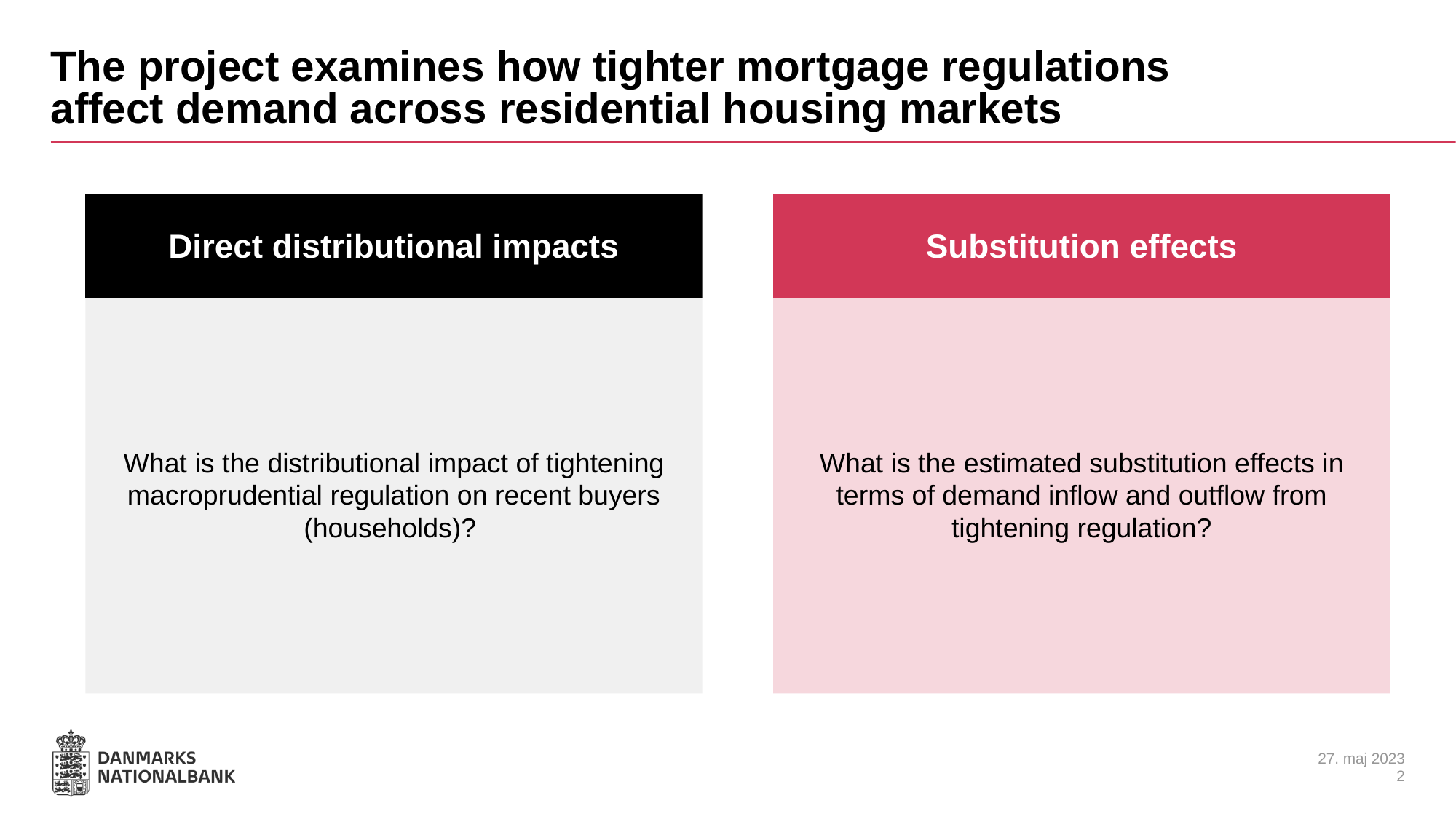

# The project examines how tighter mortgage regulations affect demand across residential housing markets
Direct distributional impacts
Substitution effects
What is the distributional impact of tightening macroprudential regulation on recent buyers (households)?
What is the estimated substitution effects in terms of demand inflow and outflow from tightening regulation?
27. maj 2023
2